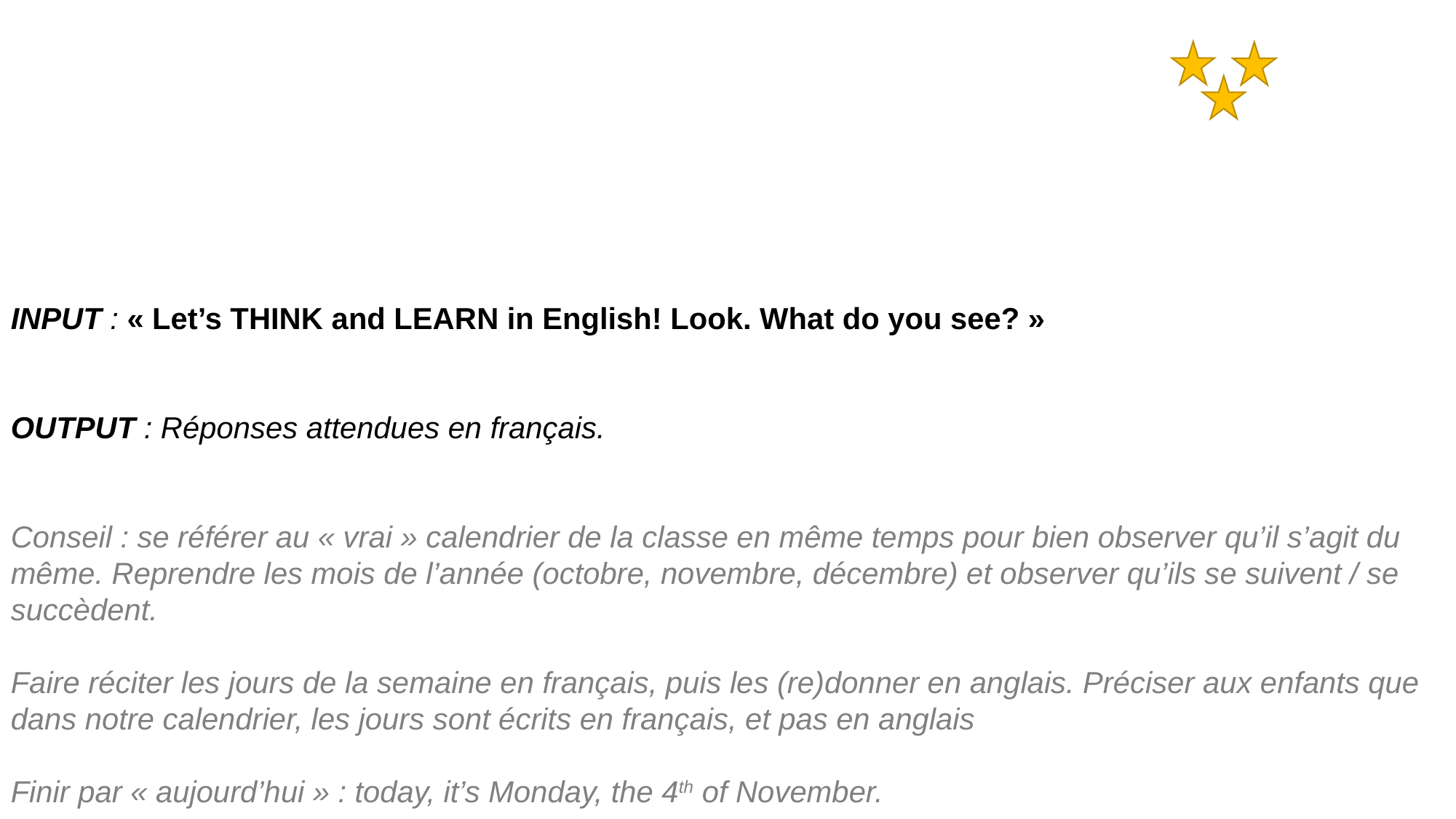

INPUT : « Let’s THINK and LEARN in English! Look. What do you see? »

OUTPUT : Réponses attendues en français.

Conseil : se référer au « vrai » calendrier de la classe en même temps pour bien observer qu’il s’agit du même. Reprendre les mois de l’année (octobre, novembre, décembre) et observer qu’ils se suivent / se succèdent.

Faire réciter les jours de la semaine en français, puis les (re)donner en anglais. Préciser aux enfants que dans notre calendrier, les jours sont écrits en français, et pas en anglais

Finir par « aujourd’hui » : today, it’s Monday, the 4th of November.